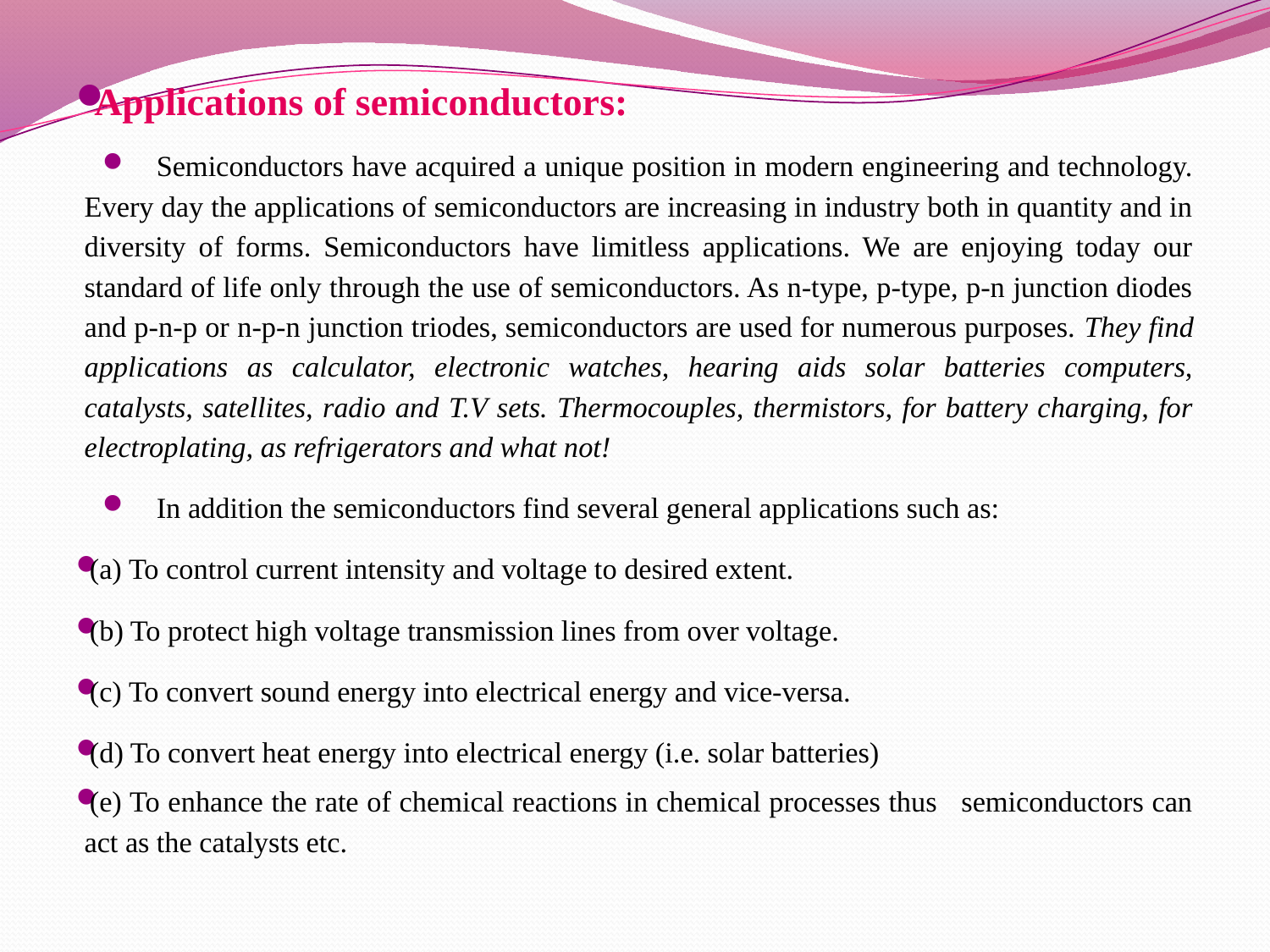

Applications of semiconductors:
Semiconductors have acquired a unique position in modern engineering and technology. Every day the applications of semiconductors are increasing in industry both in quantity and in diversity of forms. Semiconductors have limitless applications. We are enjoying today our standard of life only through the use of semiconductors. As n-type, p-type, p-n junction diodes and p-n-p or n-p-n junction triodes, semiconductors are used for numerous purposes. They find applications as calculator, electronic watches, hearing aids solar batteries computers, catalysts, satellites, radio and T.V sets. Thermocouples, thermistors, for battery charging, for electroplating, as refrigerators and what not!
In addition the semiconductors find several general applications such as:
(a) To control current intensity and voltage to desired extent.
(b) To protect high voltage transmission lines from over voltage.
(c) To convert sound energy into electrical energy and vice-versa.
(d) To convert heat energy into electrical energy (i.e. solar batteries)
(e) To enhance the rate of chemical reactions in chemical processes thus   semiconductors can act as the catalysts etc.